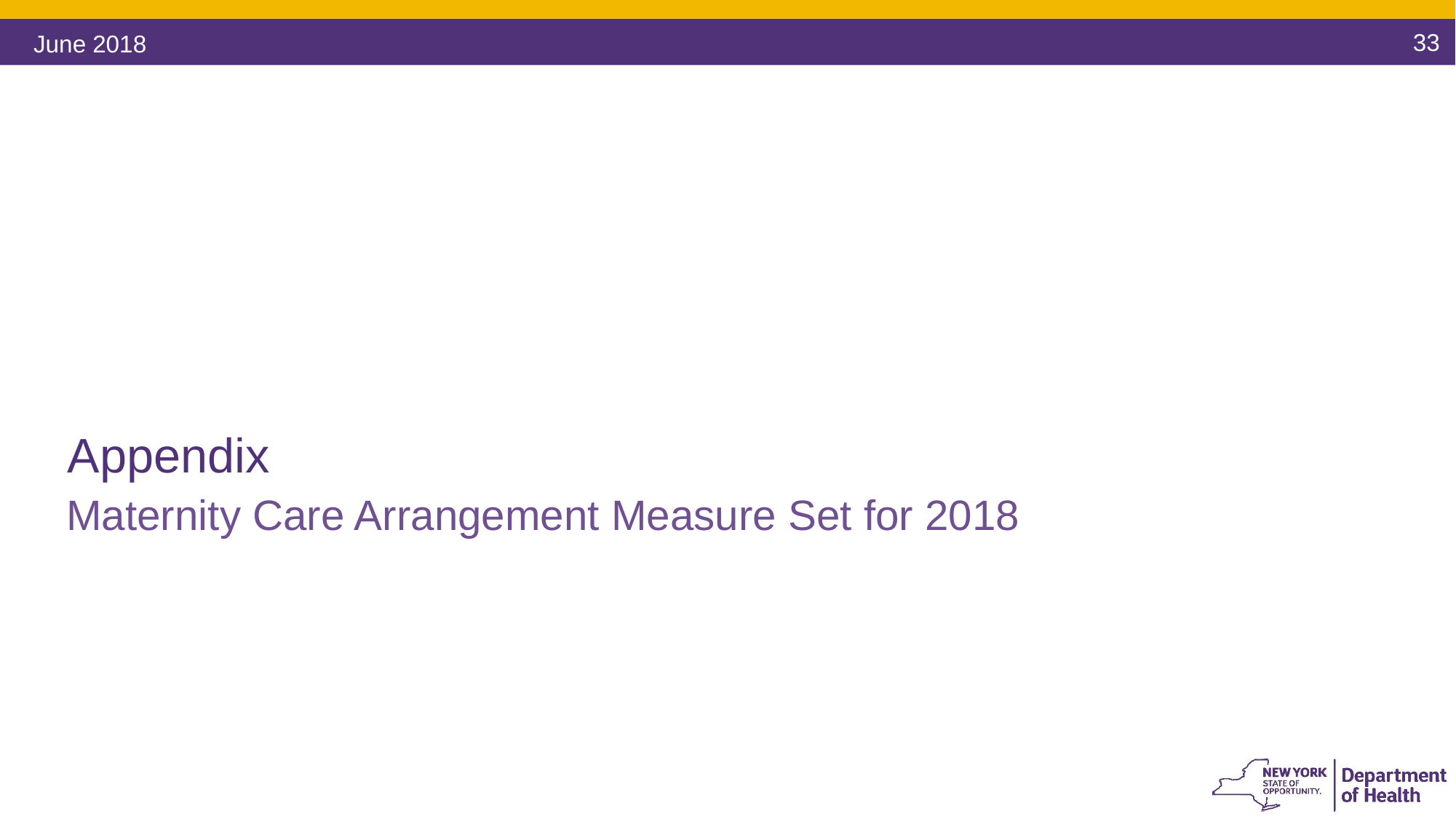

33
June 2018
Appendix
Maternity Care Arrangement Measure Set for 2018